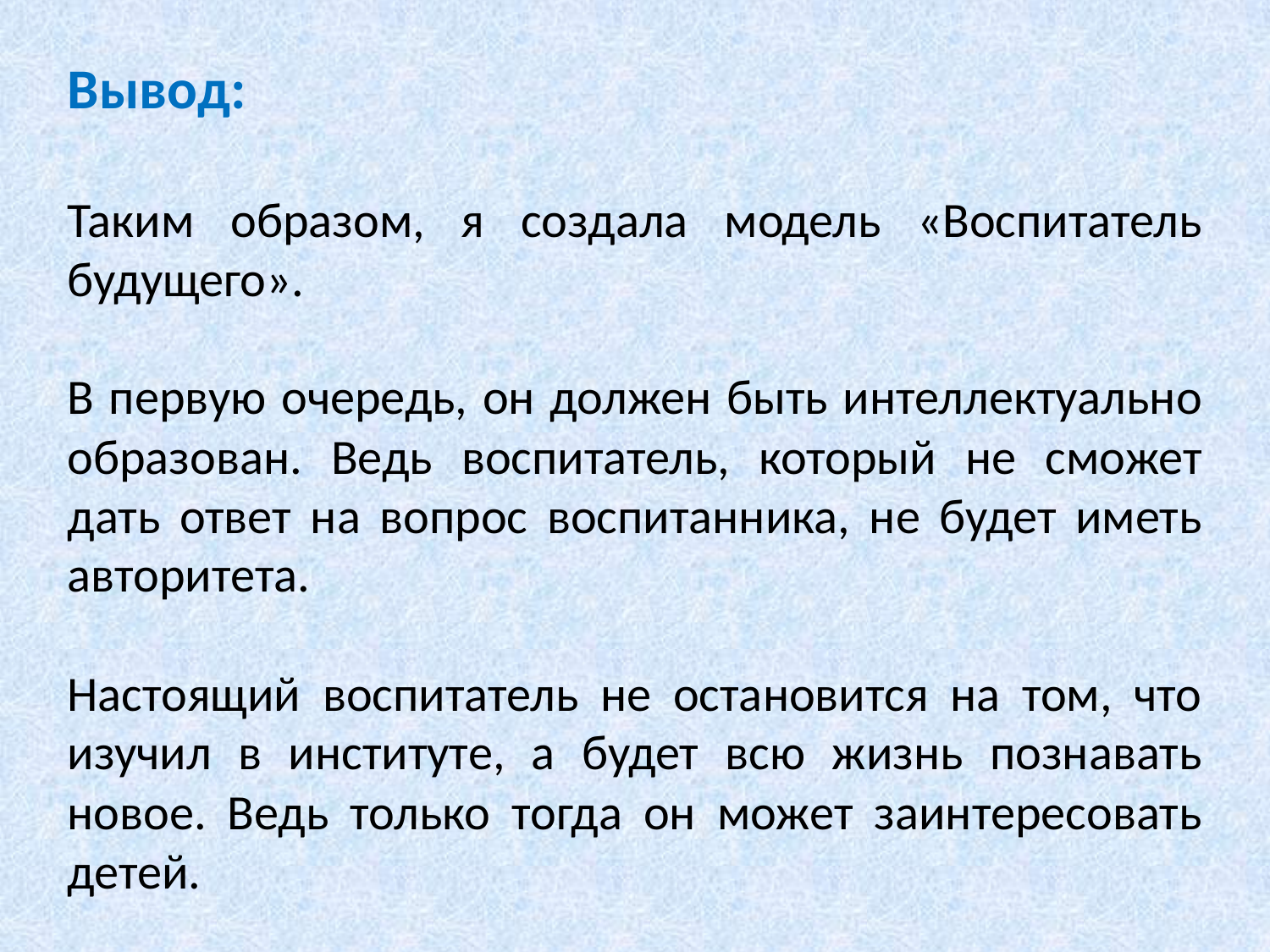

Вывод:

Таким образом, я создала модель «Воспитатель будущего».

В первую очередь, он должен быть интеллектуально образован. Ведь воспитатель, который не сможет дать ответ на вопрос воспитанника, не будет иметь авторитета.

Настоящий воспитатель не остановится на том, что изучил в институте, а будет всю жизнь познавать новое. Ведь только тогда он может заинтересовать детей.